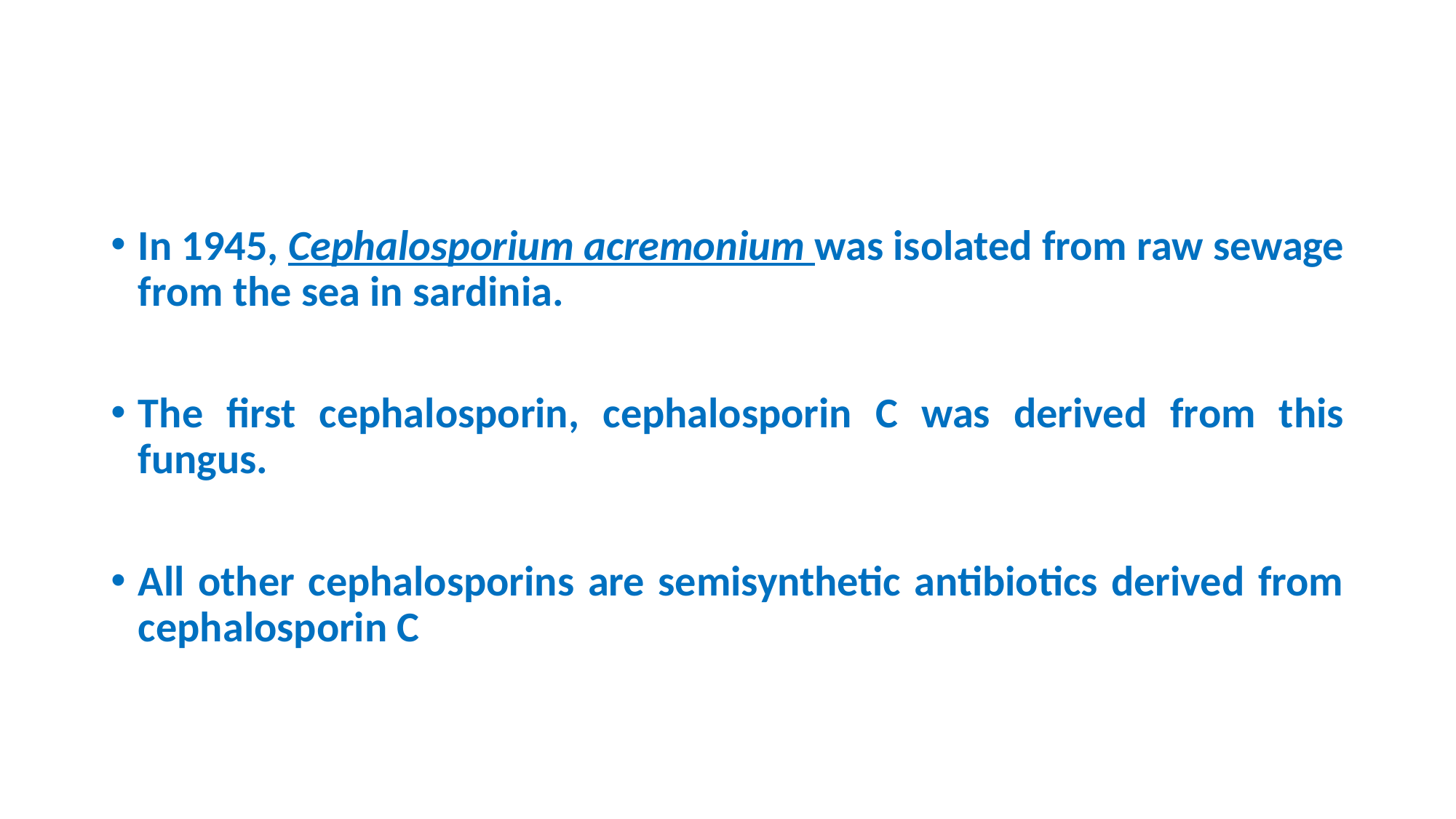

#
In 1945, Cephalosporium acremonium was isolated from raw sewage from the sea in sardinia.

The first cephalosporin, cephalosporin C was derived from this fungus.

All other cephalosporins are semisynthetic antibiotics derived from cephalosporin C